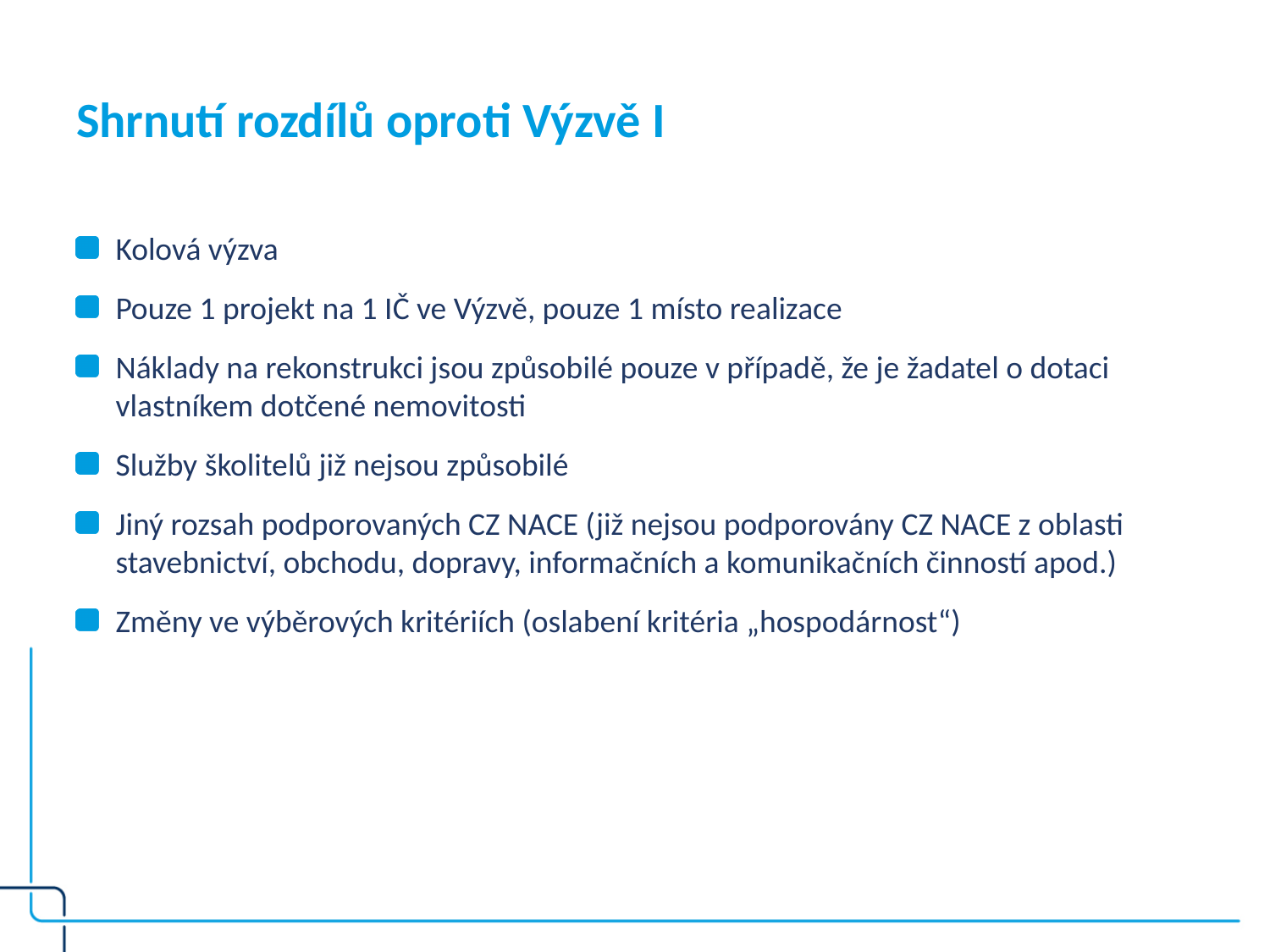

# Shrnutí rozdílů oproti Výzvě I
Kolová výzva
Pouze 1 projekt na 1 IČ ve Výzvě, pouze 1 místo realizace
Náklady na rekonstrukci jsou způsobilé pouze v případě, že je žadatel o dotaci vlastníkem dotčené nemovitosti
Služby školitelů již nejsou způsobilé
Jiný rozsah podporovaných CZ NACE (již nejsou podporovány CZ NACE z oblasti stavebnictví, obchodu, dopravy, informačních a komunikačních činností apod.)
Změny ve výběrových kritériích (oslabení kritéria „hospodárnost“)